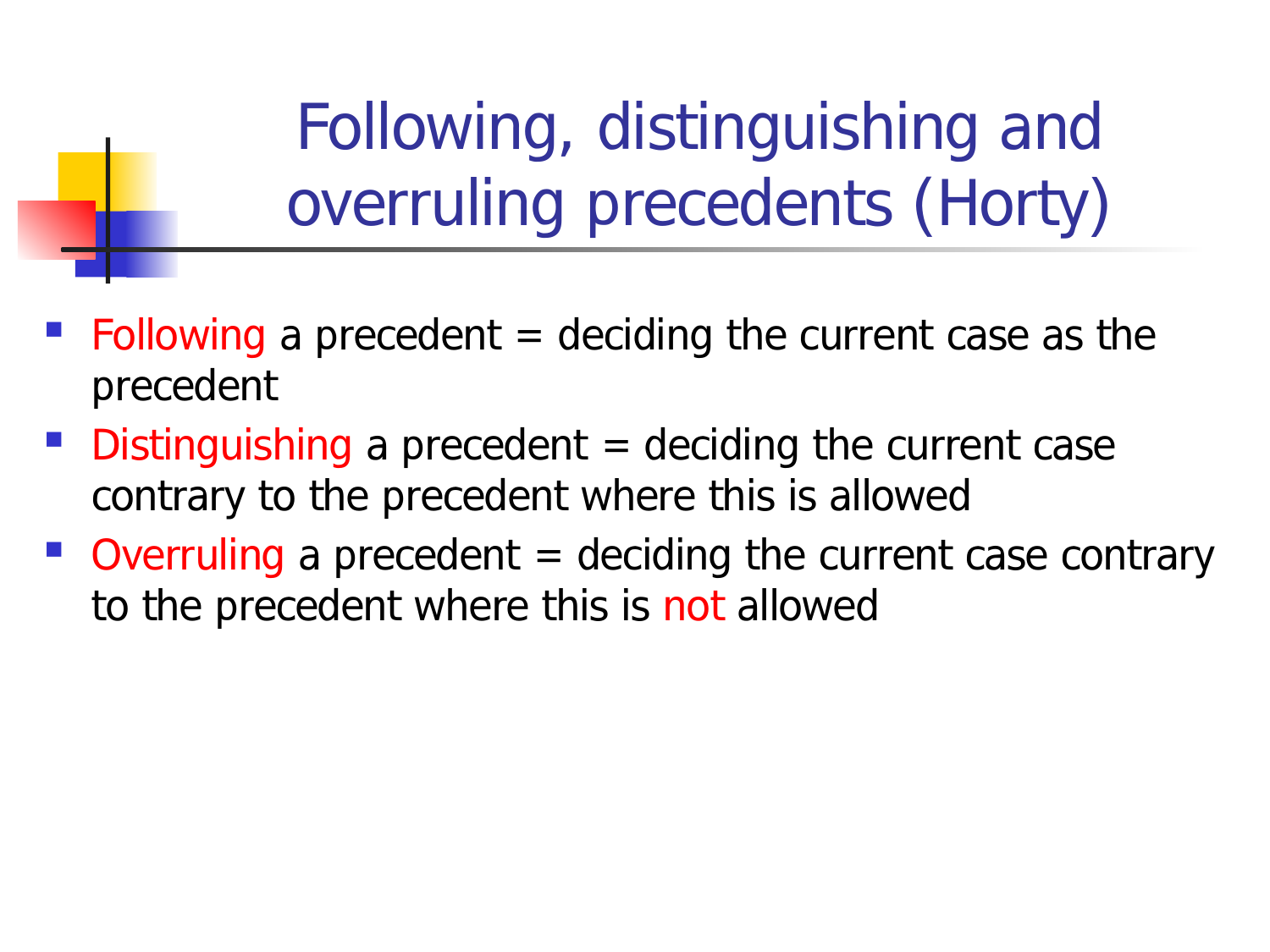

# Following, distinguishing and overruling precedents (Horty)
Following a precedent = deciding the current case as the precedent
Distinguishing a precedent = deciding the current case contrary to the precedent where this is allowed
Overruling a precedent = deciding the current case contrary to the precedent where this is not allowed